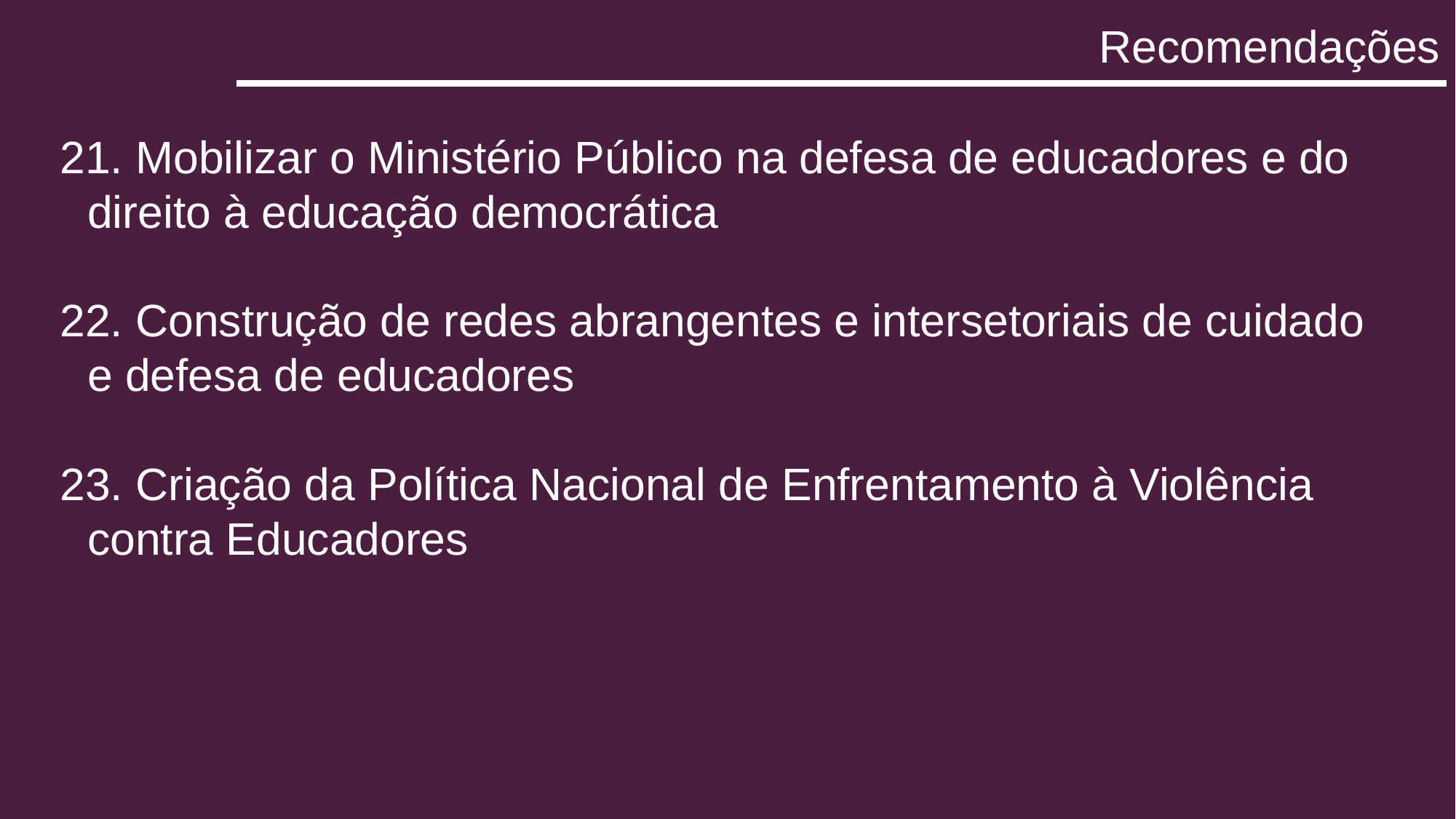

# Recomendações
21. Mobilizar o Ministério Público na defesa de educadores e do direito à educação democrática

22. Construção de redes abrangentes e intersetoriais de cuidado e defesa de educadores

23. Criação da Política Nacional de Enfrentamento à Violência contra Educadores